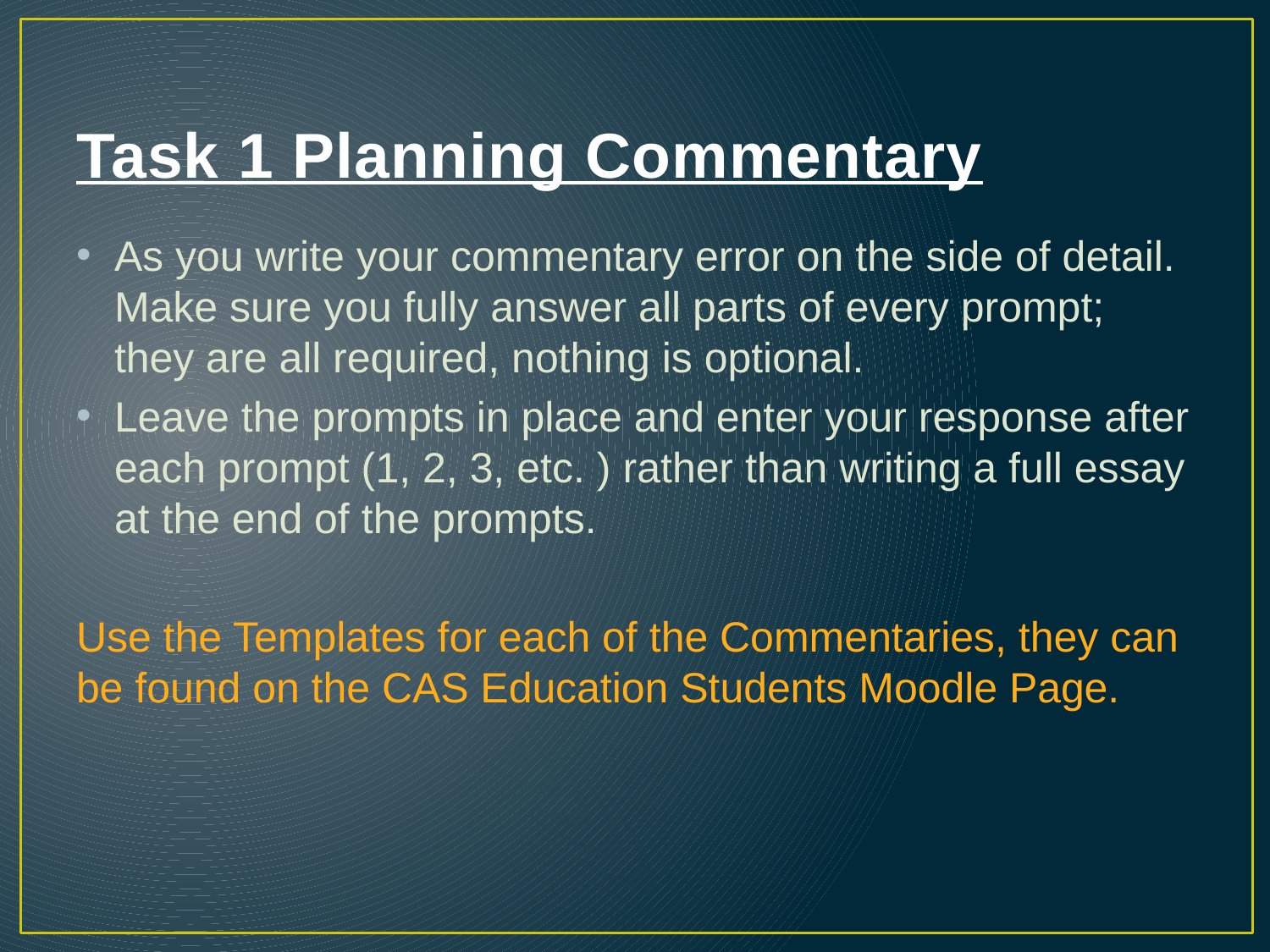

# Task 1 Planning Commentary
As you write your commentary error on the side of detail. Make sure you fully answer all parts of every prompt; they are all required, nothing is optional.
Leave the prompts in place and enter your response after each prompt (1, 2, 3, etc. ) rather than writing a full essay at the end of the prompts.

Use the Templates for each of the Commentaries, they can be found on the CAS Education Students Moodle Page.